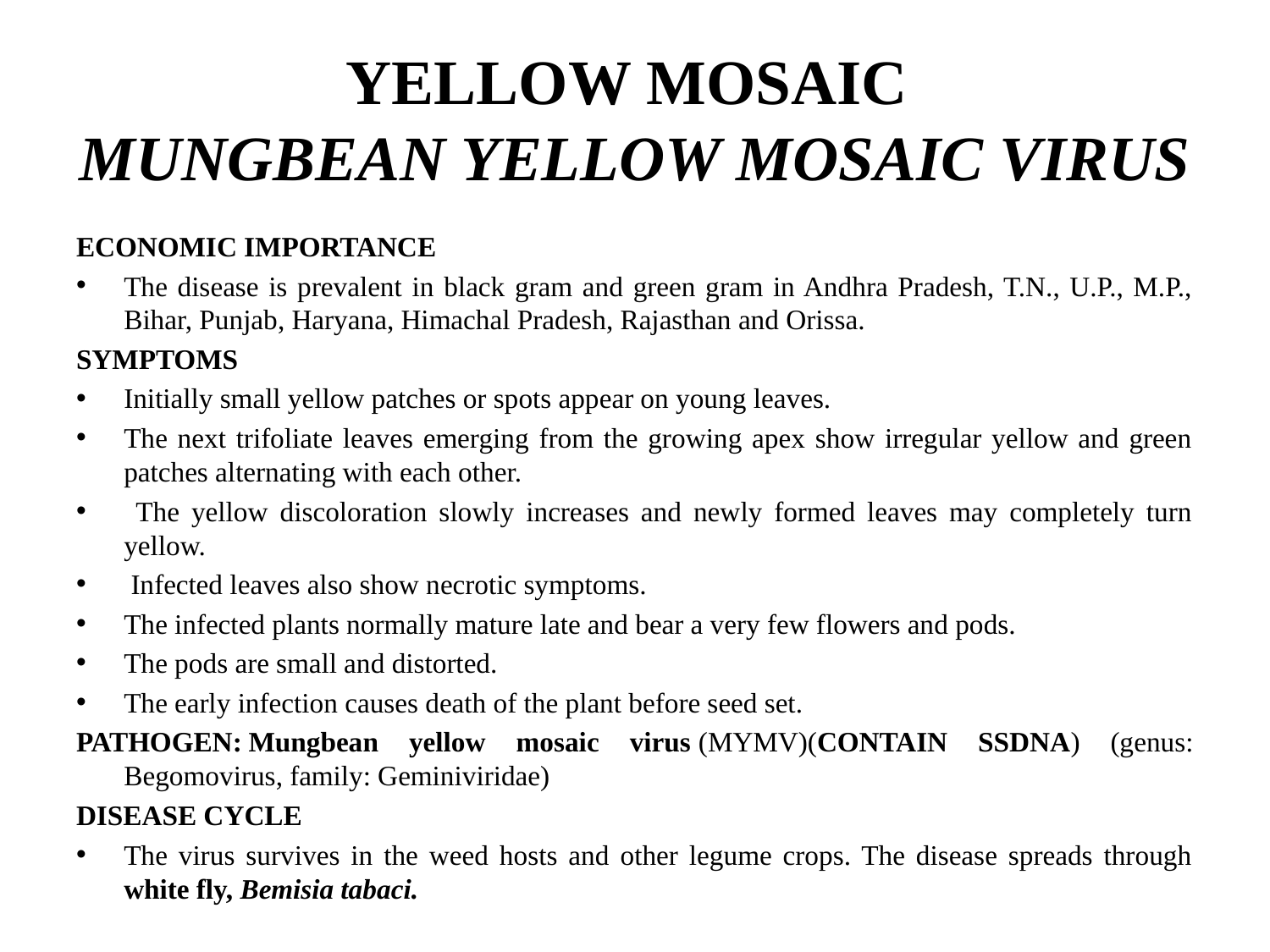

# YELLOW MOSAIC MUNGBEAN YELLOW MOSAIC VIRUS
ECONOMIC IMPORTANCE
The disease is prevalent in black gram and green gram in Andhra Pradesh, T.N., U.P., M.P., Bihar, Punjab, Haryana, Himachal Pradesh, Rajasthan and Orissa.
SYMPTOMS
Initially small yellow patches or spots appear on young leaves.
The next trifoliate leaves emerging from the growing apex show irregular yellow and green patches alternating with each other.
 The yellow discoloration slowly increases and newly formed leaves may completely turn yellow.
 Infected leaves also show necrotic symptoms.
The infected plants normally mature late and bear a very few flowers and pods.
The pods are small and distorted.
The early infection causes death of the plant before seed set.
PATHOGEN: Mungbean yellow mosaic virus (MYMV)(CONTAIN SSDNA) (genus: Begomovirus, family: Geminiviridae)
DISEASE CYCLE
The virus survives in the weed hosts and other legume crops. The disease spreads through white fly, Bemisia tabaci.